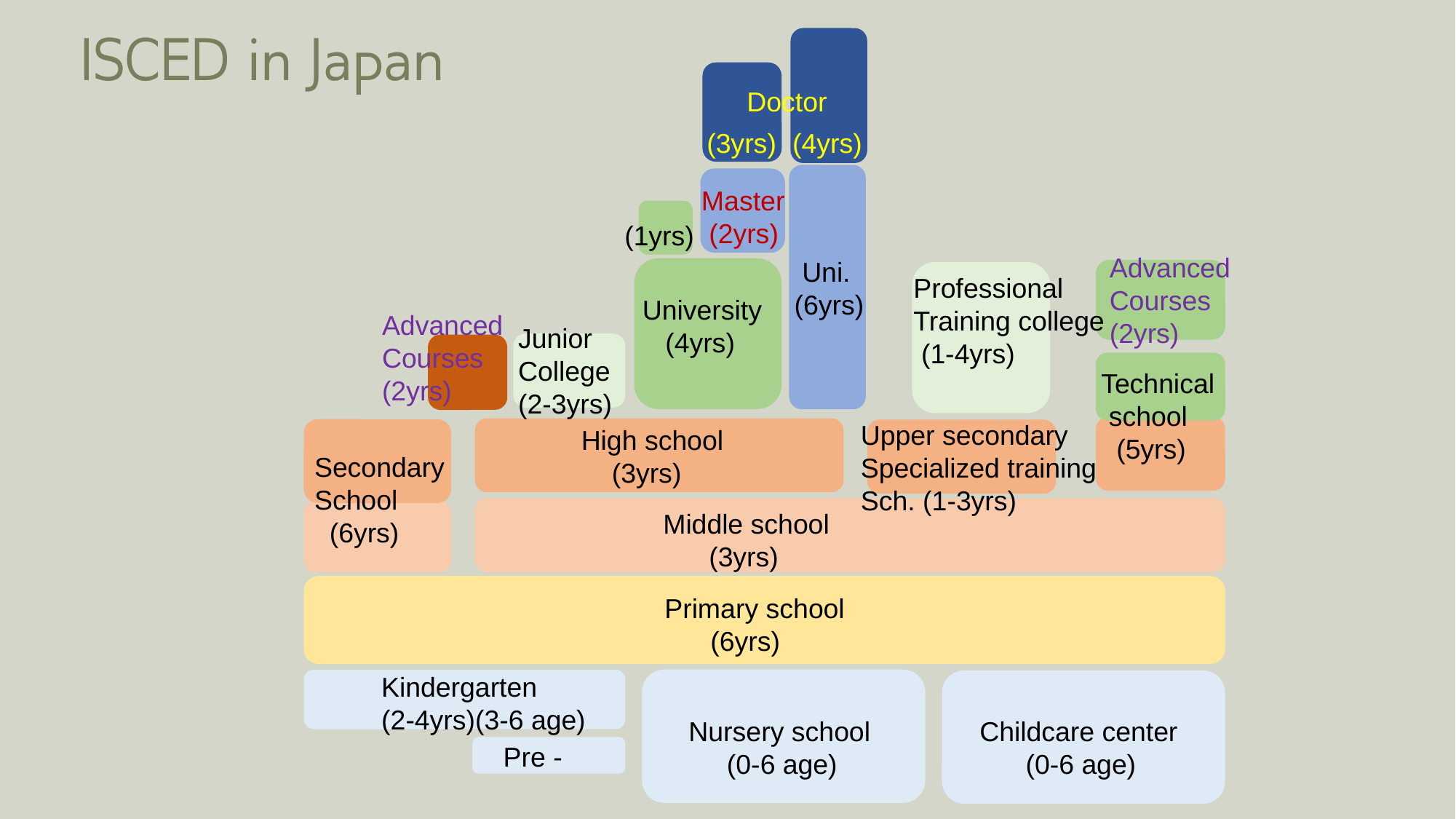

ISCED in Japan

Doctor
(3yrs)
(4yrs)
#

Master
 (2yrs)

(1yrs)
Advanced
Courses
(2yrs)
 Uni.
(6yrs)

Professional
Training college
 (1-4yrs)
University
   (4yrs)
Advanced
Courses
(2yrs)
Junior
College
(2-3yrs)

Technical
 school
  (5yrs)
Upper secondary
Specialized training
Sch. (1-3yrs)

    High school
        (3yrs)

Secondary
School
  (6yrs)

Middle school
      (3yrs)

Primary school
      (6yrs)
Kindergarten
(2-4yrs)(3-6 age)

Nursery school
     (0-6 age)
Childcare center
      (0-6 age)
Pre -